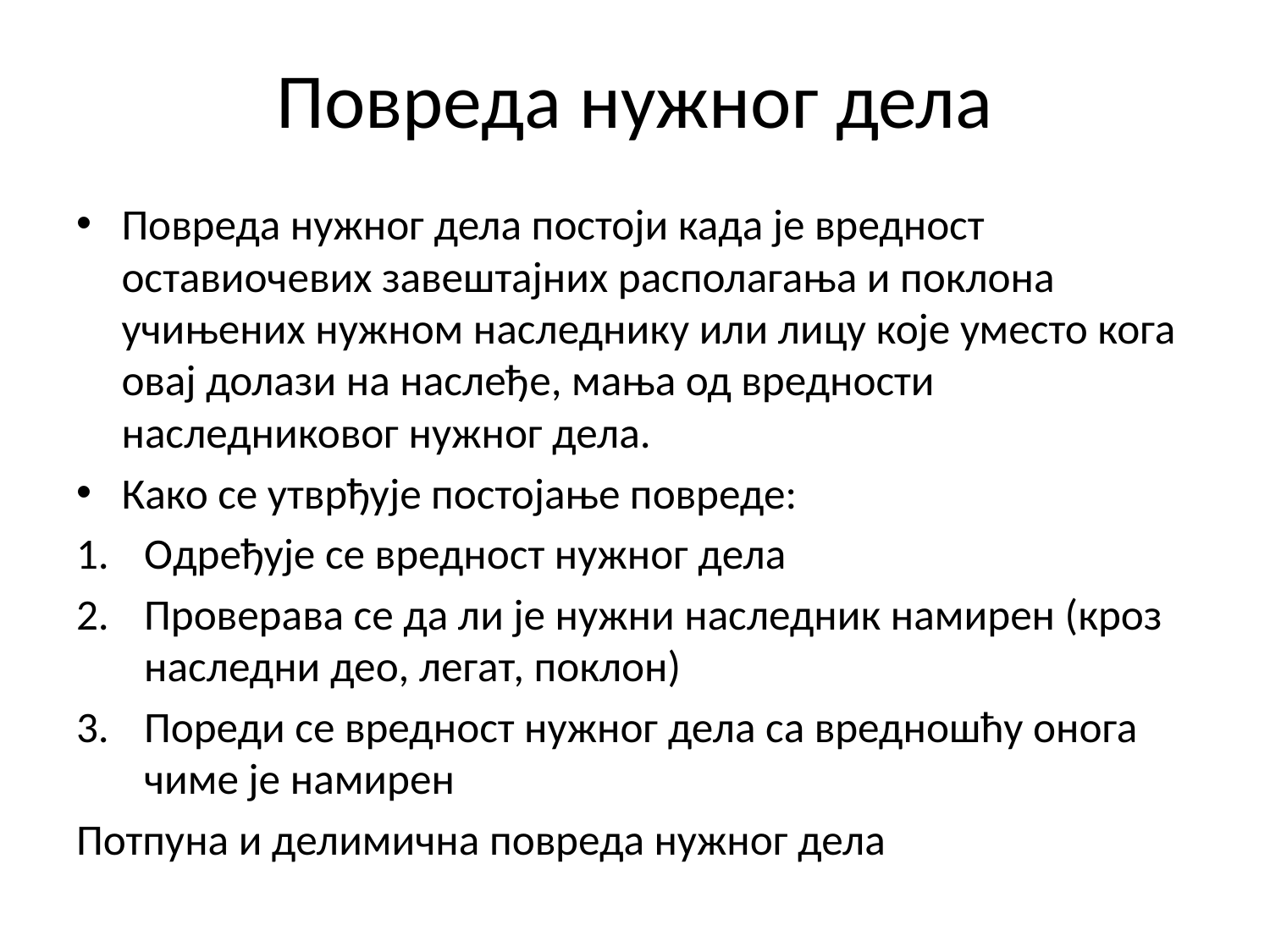

# Повреда нужног дела
Повреда нужног дела постоји када је вредност оставиочевих завештајних располагања и поклона учињених нужном наследнику или лицу које уместо кога овај долази на наслеђе, мања од вредности наследниковог нужног дела.
Како се утврђује постојање повреде:
Одређује се вредност нужног дела
Проверава се да ли је нужни наследник намирен (кроз наследни део, легат, поклон)
Пореди се вредност нужног дела са вредношћу онога чиме је намирен
Потпуна и делимична повреда нужног дела